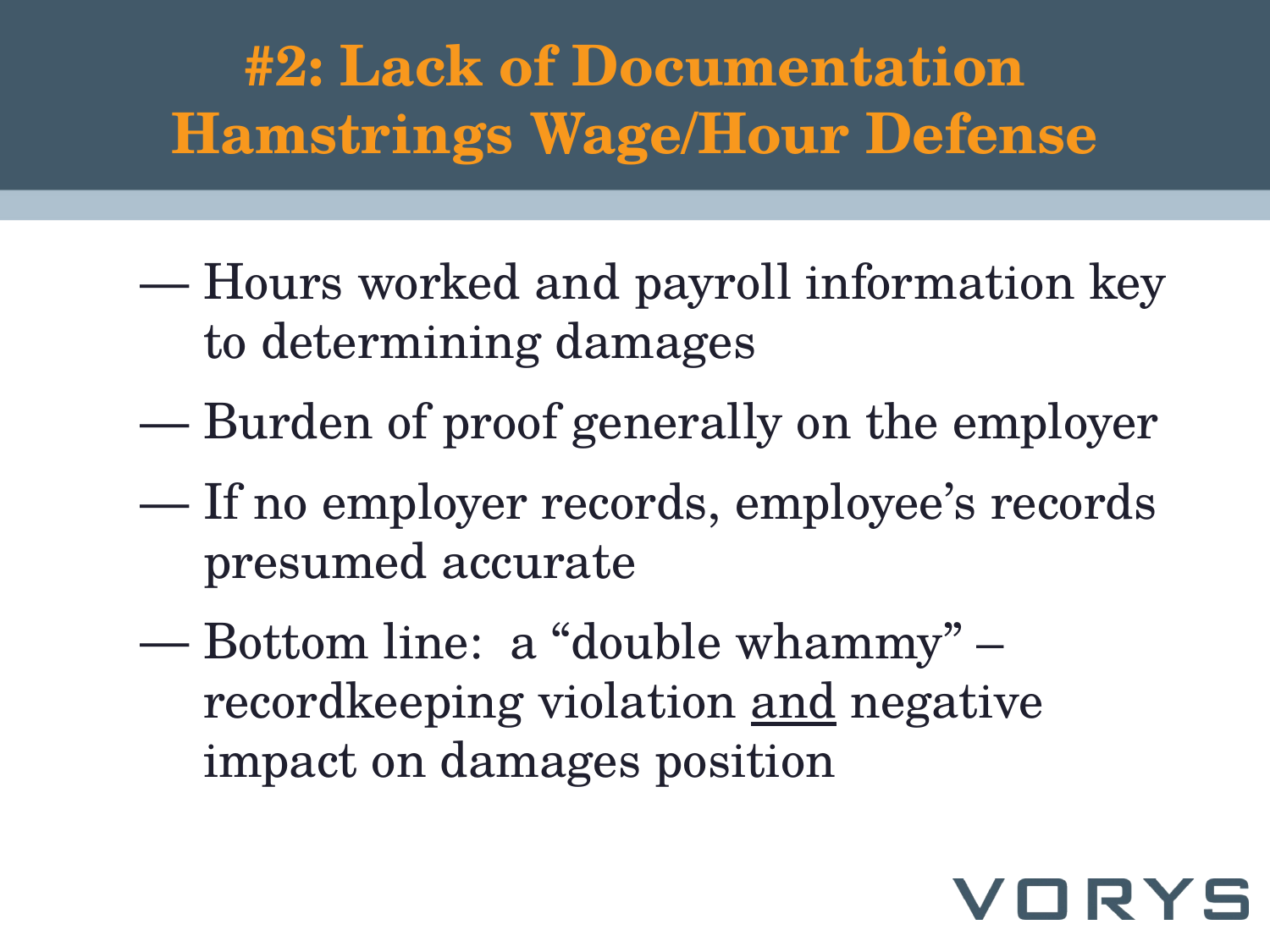

# #2: Lack of Documentation Hamstrings Wage/Hour Defense
Hours worked and payroll information key to determining damages
Burden of proof generally on the employer
If no employer records, employee’s records presumed accurate
Bottom line:  a “double whammy” – recordkeeping violation and negative impact on damages position